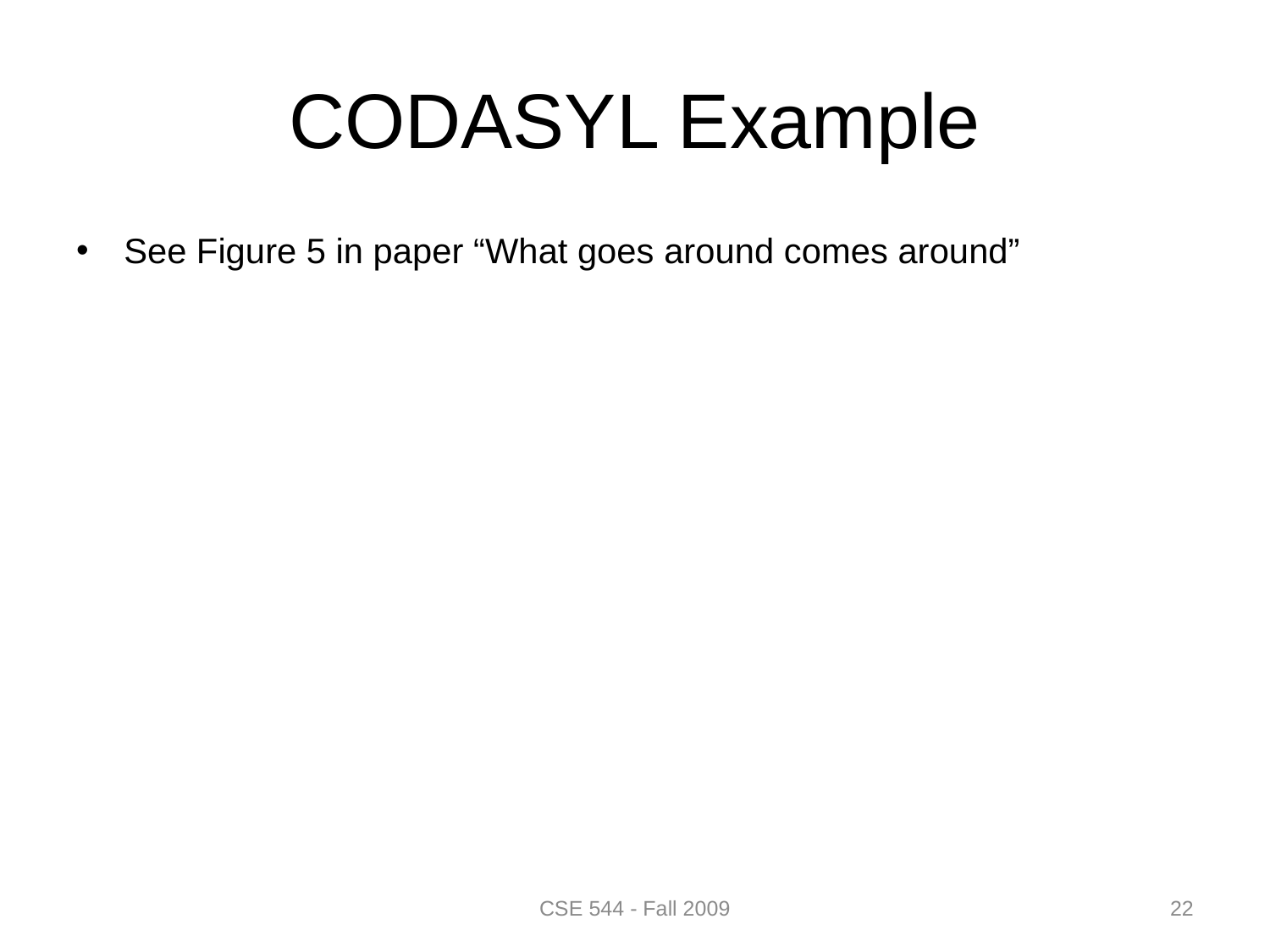

# CODASYL Example
See Figure 5 in paper “What goes around comes around”
22
CSE 544 - Fall 2009